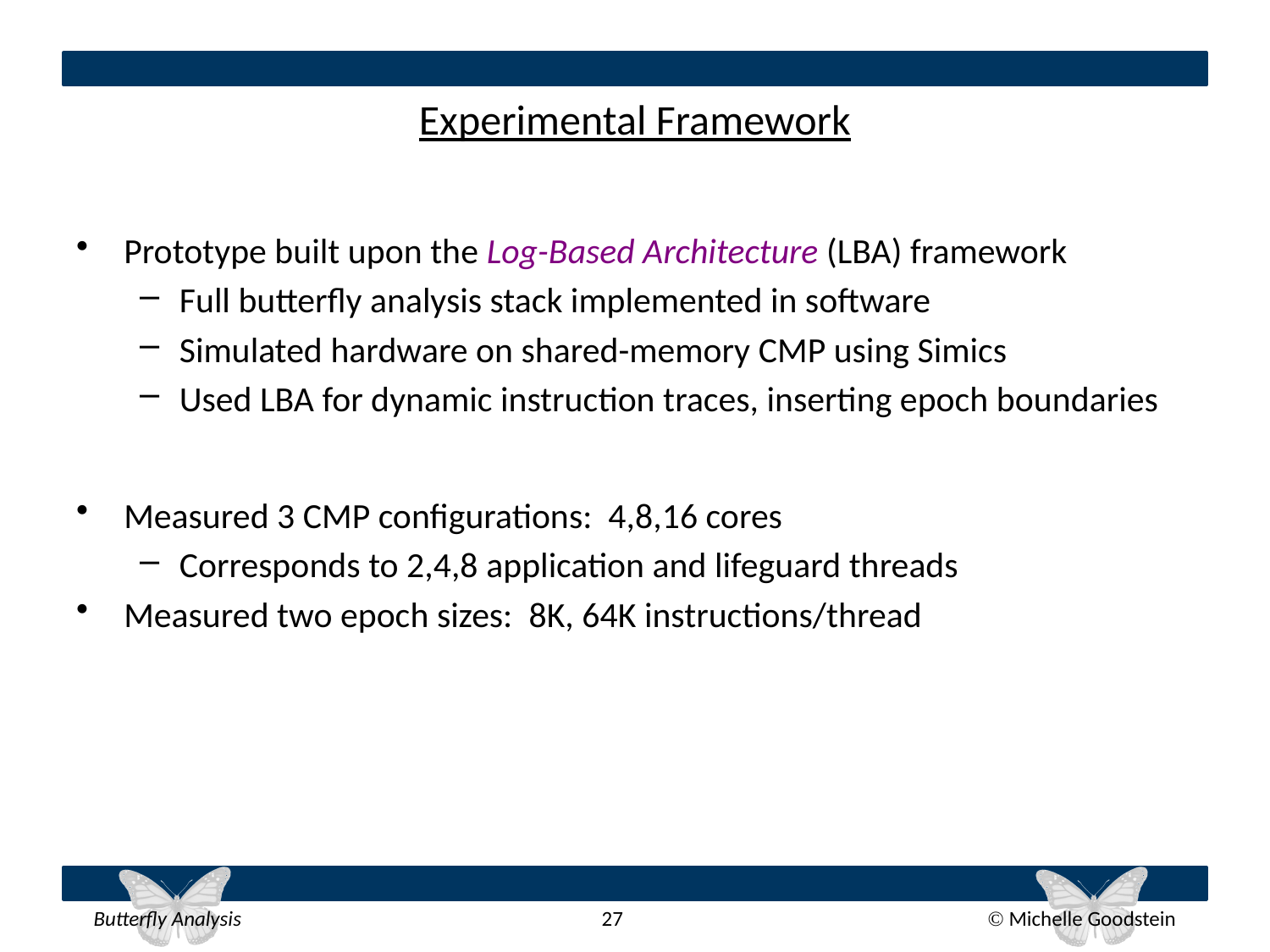

# Experimental Framework
Prototype built upon the Log-Based Architecture (LBA) framework
Full butterfly analysis stack implemented in software
Simulated hardware on shared-memory CMP using Simics
Used LBA for dynamic instruction traces, inserting epoch boundaries

Measured 3 CMP configurations:  4,8,16 cores
Corresponds to 2,4,8 application and lifeguard threads
Measured two epoch sizes:  8K, 64K instructions/thread